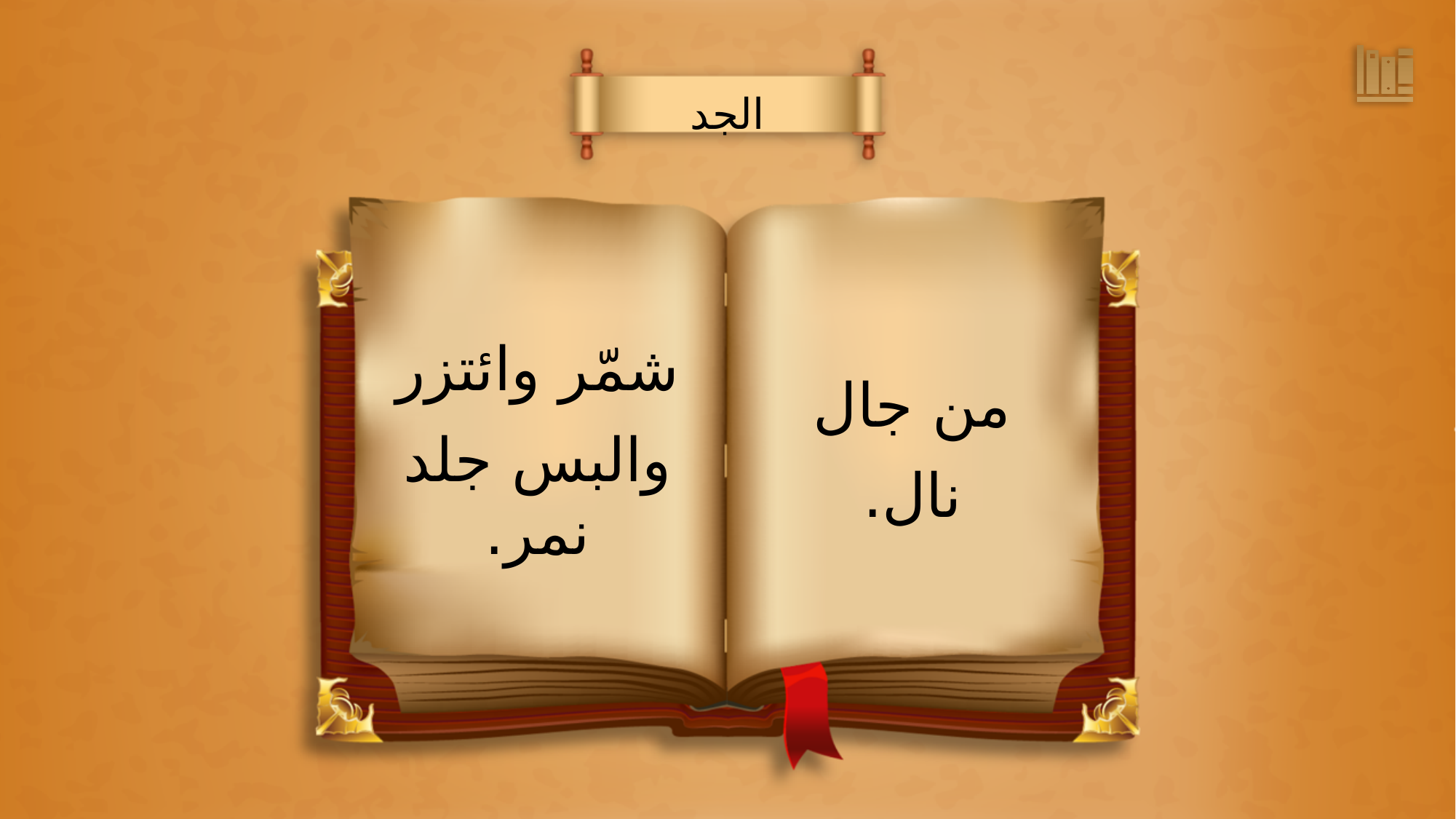

الجد
من جال
نال.
شمّر وائتزر
والبس جلد نمر.